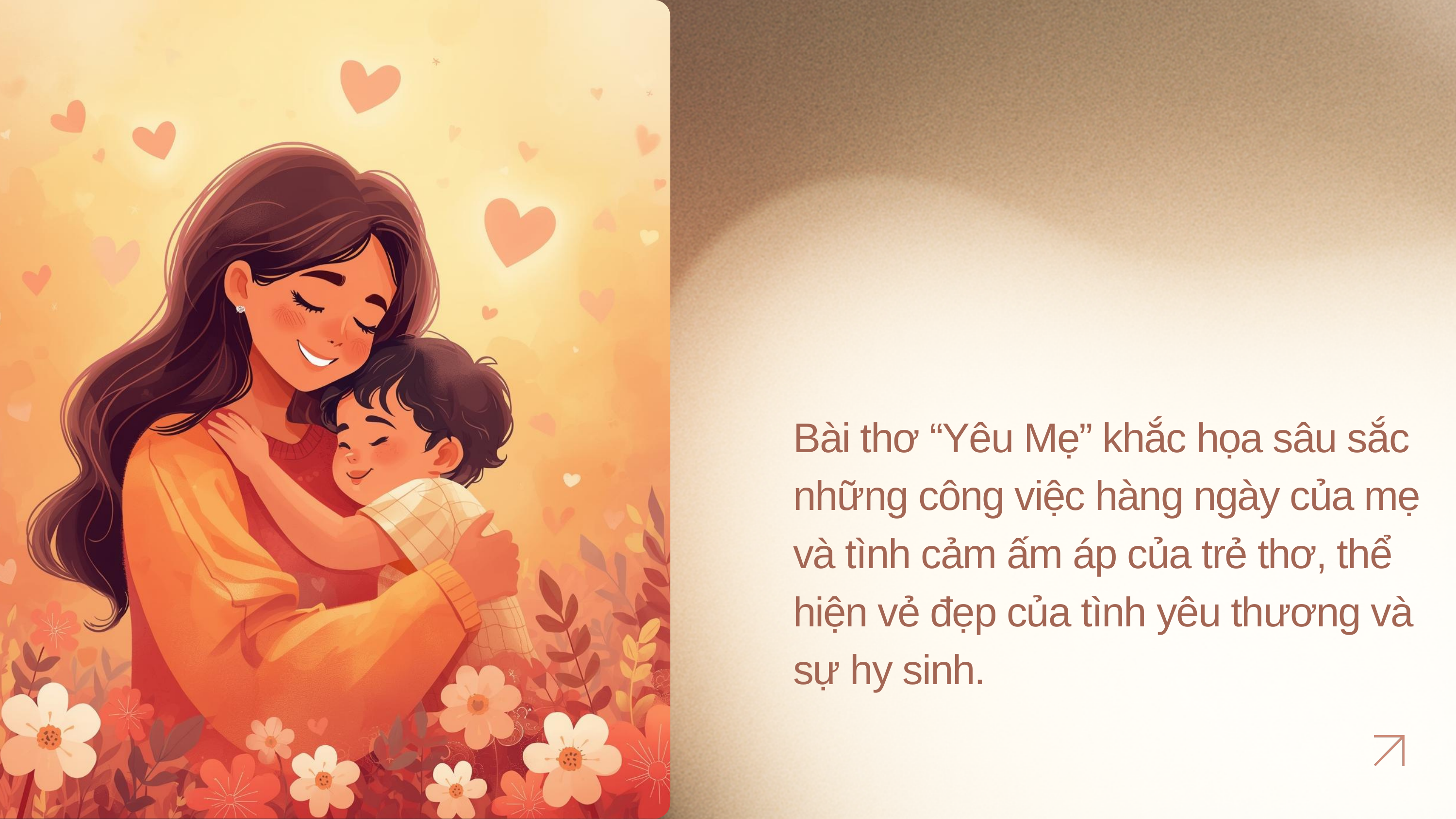

Bài thơ “Yêu Mẹ” khắc họa sâu sắc những công việc hàng ngày của mẹ và tình cảm ấm áp của trẻ thơ, thể hiện vẻ đẹp của tình yêu thương và sự hy sinh.